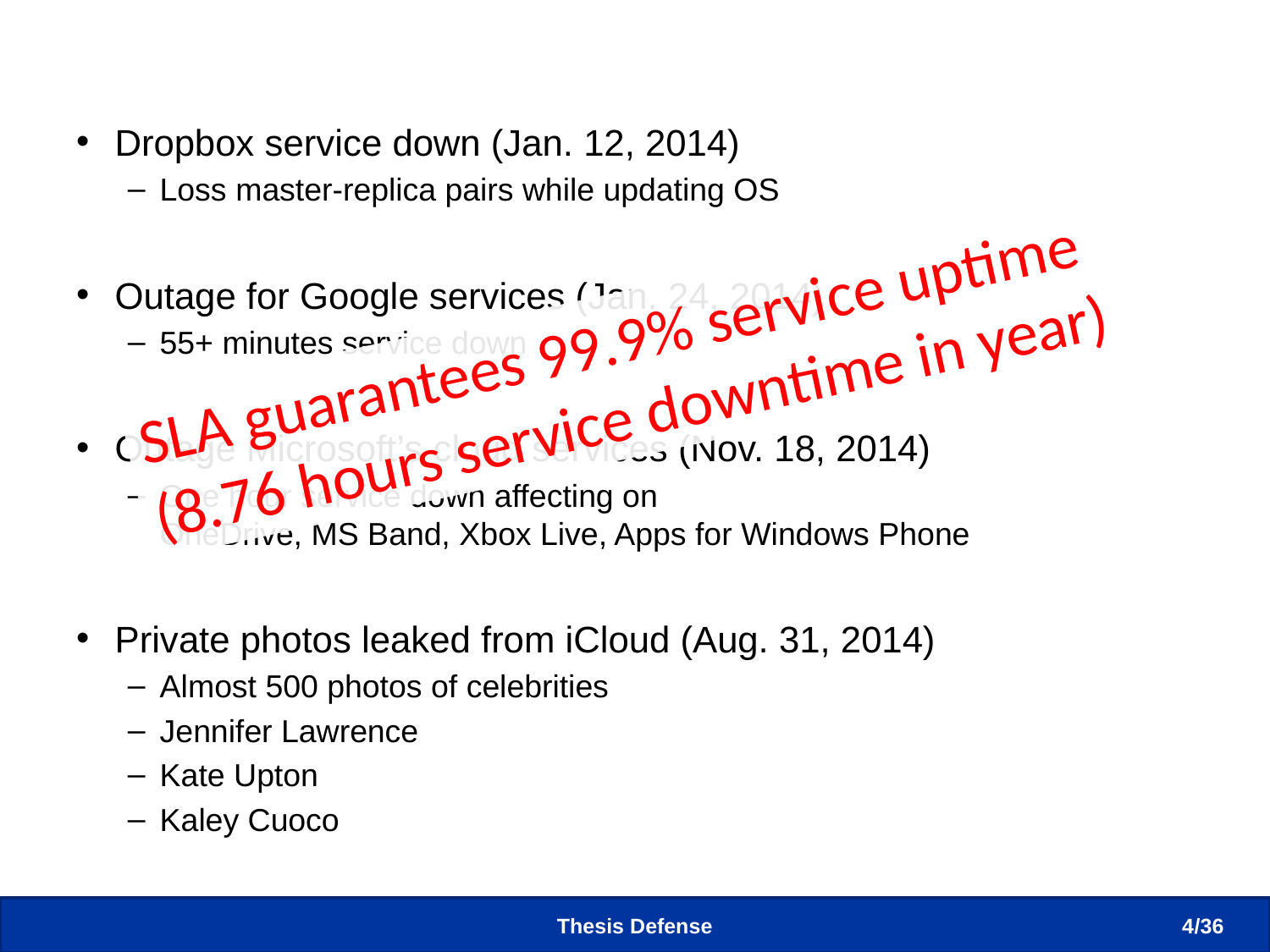

# Reliability and Security Concerns
Dropbox service down (Jan. 12, 2014)
Loss master-replica pairs while updating OS

Outage for Google services (Jan. 24, 2014)
55+ minutes service down

Outage Microsoft’s cloud services (Nov. 18, 2014)
One hour service down affecting on
OneDrive, MS Band, Xbox Live, Apps for Windows Phone

Private photos leaked from iCloud (Aug. 31, 2014)
Almost 500 photos of celebrities
Jennifer Lawrence
Kate Upton
Kaley Cuoco

SLA guarantees 99.9% service uptime
(8.76 hours service downtime in year)
Thesis Defense
4